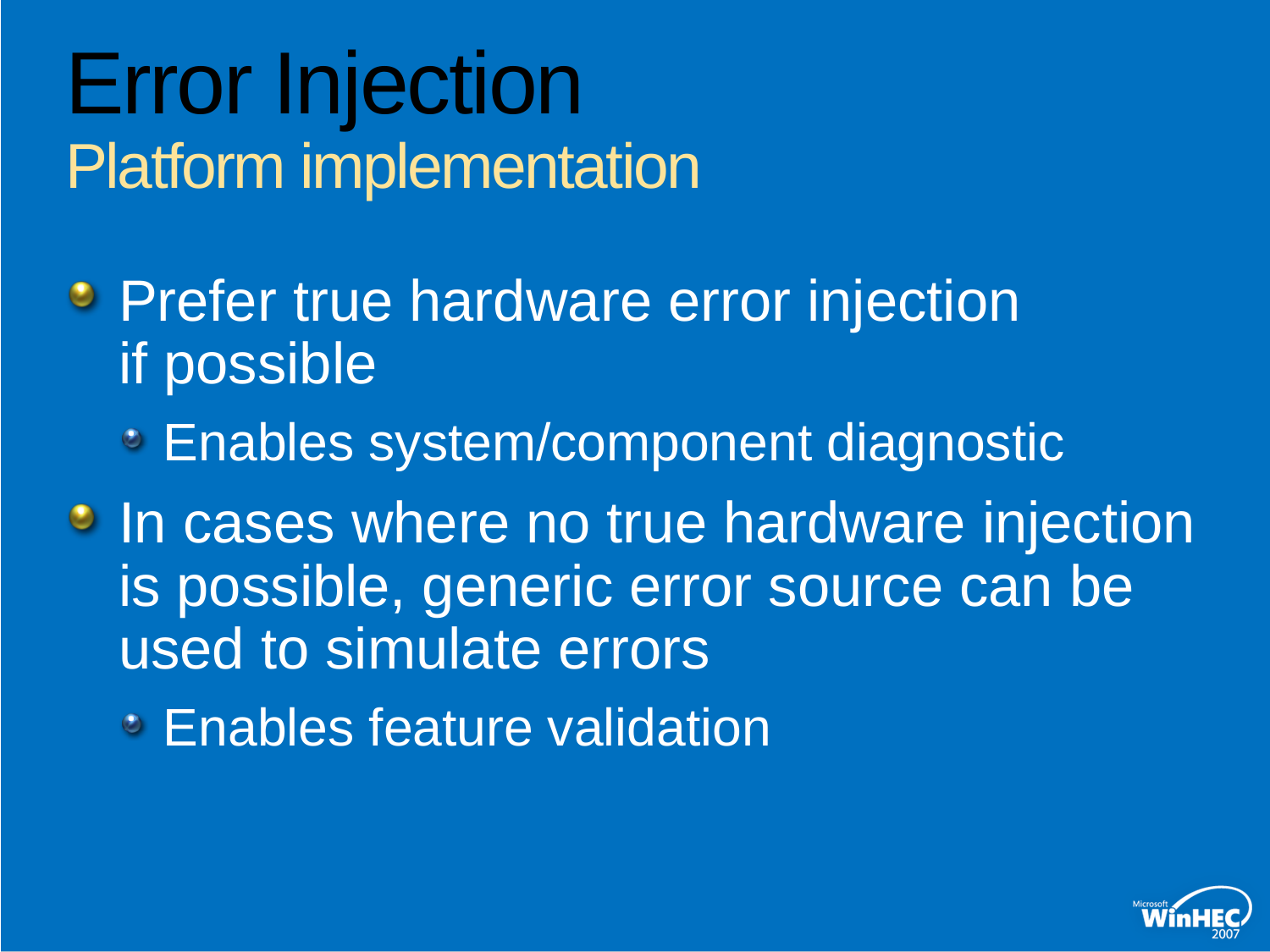

# Error Injection Platform implementation
Prefer true hardware error injection if possible
Enables system/component diagnostic
In cases where no true hardware injection is possible, generic error source can be used to simulate errors
Enables feature validation